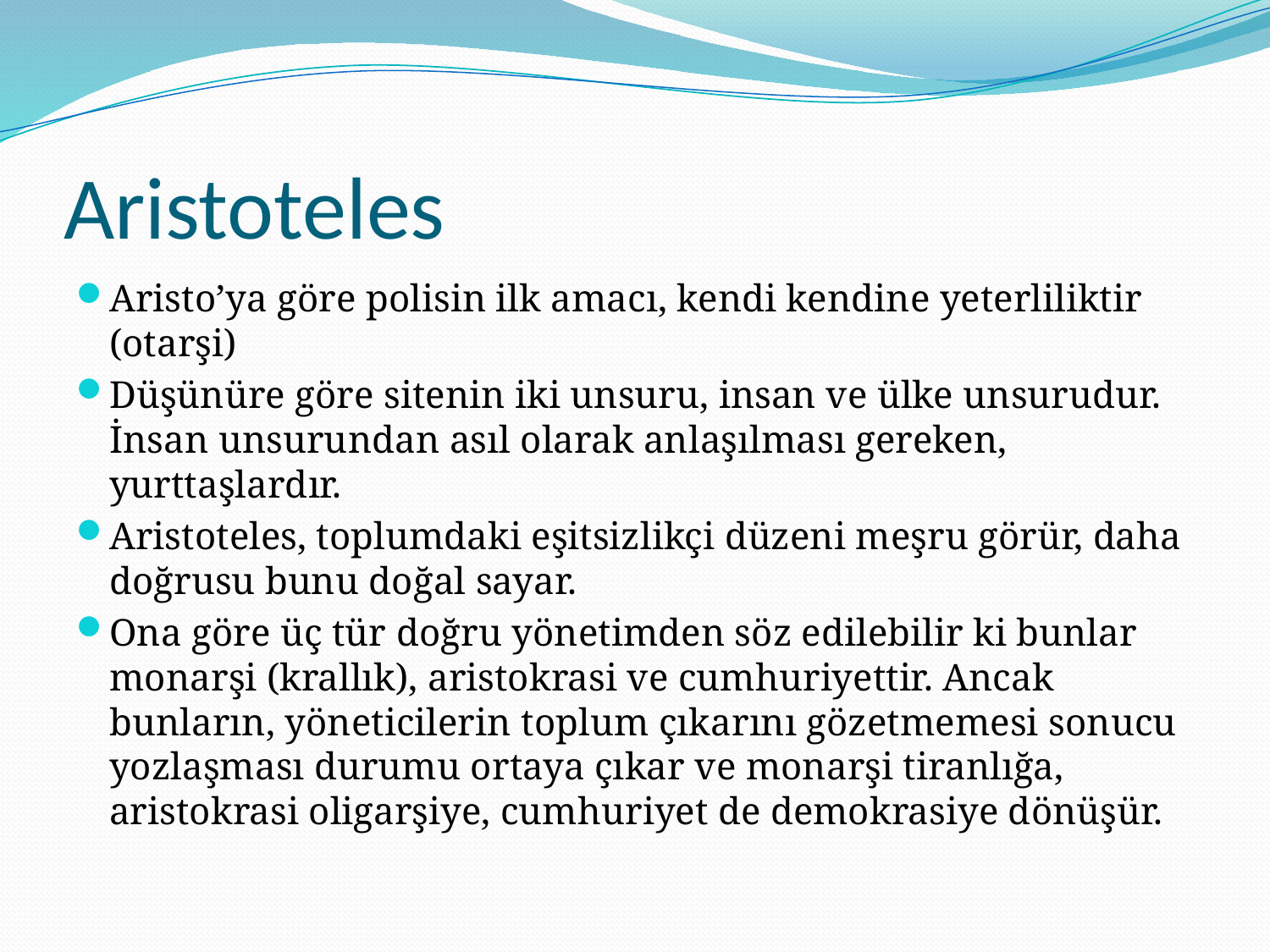

# Aristoteles
Aristo’ya göre polisin ilk amacı, kendi kendine yeterliliktir (otarşi)
Düşünüre göre sitenin iki unsuru, insan ve ülke unsurudur. İnsan unsurundan asıl olarak anlaşılması gereken, yurttaşlardır.
Aristoteles, toplumdaki eşitsizlikçi düzeni meşru görür, daha doğrusu bunu doğal sayar.
Ona göre üç tür doğru yönetimden söz edilebilir ki bunlar monarşi (krallık), aristokrasi ve cumhuriyettir. Ancak bunların, yöneticilerin toplum çıkarını gözetmemesi sonucu yozlaşması durumu ortaya çıkar ve monarşi tiranlığa, aristokrasi oligarşiye, cumhuriyet de demokrasiye dönüşür.